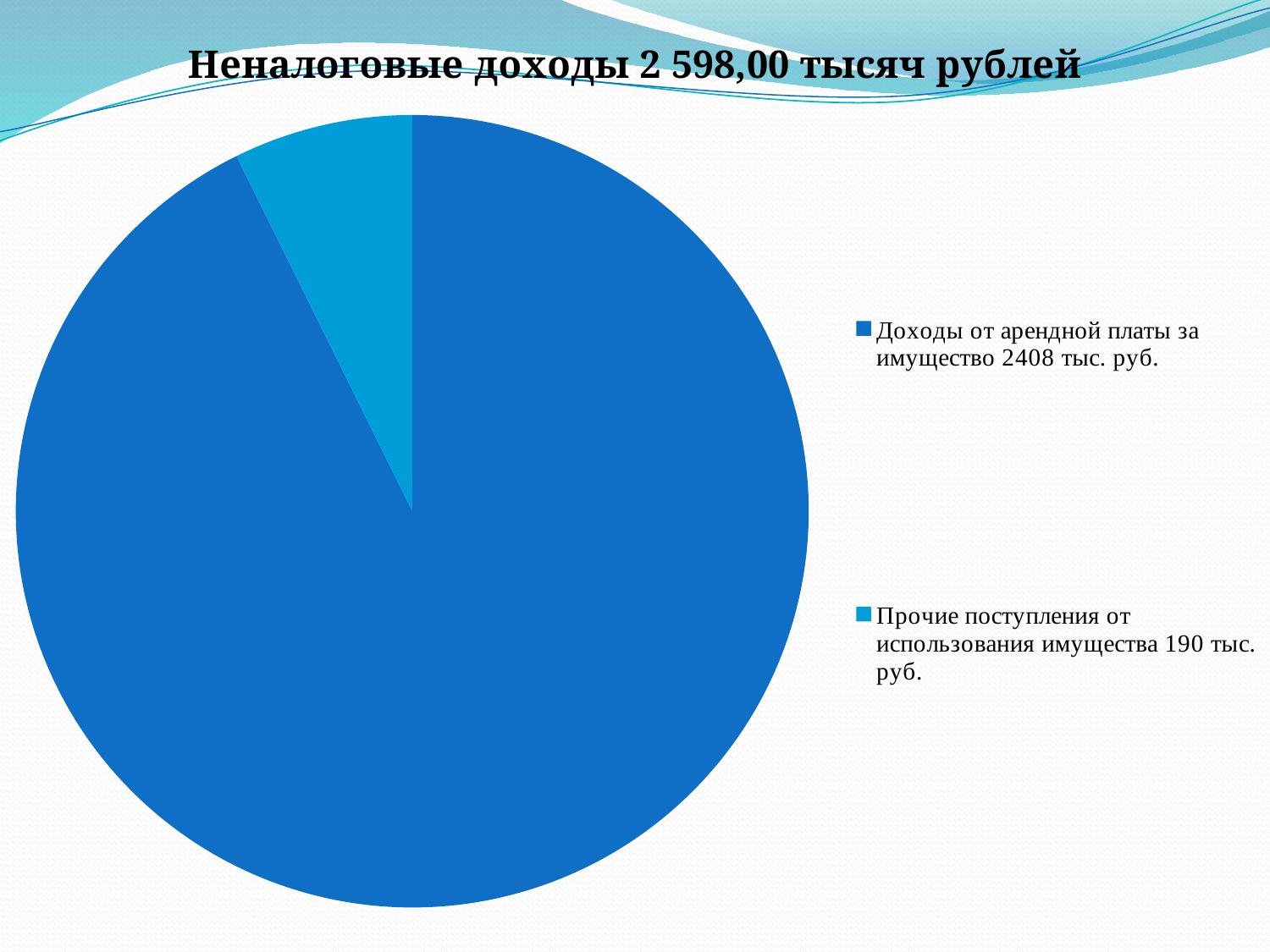

### Chart: Неналоговые доходы 2 598,00 тысяч рублей

| Category | Неналоговые доходы |
|---|---|
| Доходы от арендной платы за имущество 2408 тыс. руб. | 2408.0 |
| Прочие поступления от использования имущества 190 тыс. руб. | 190.0 |